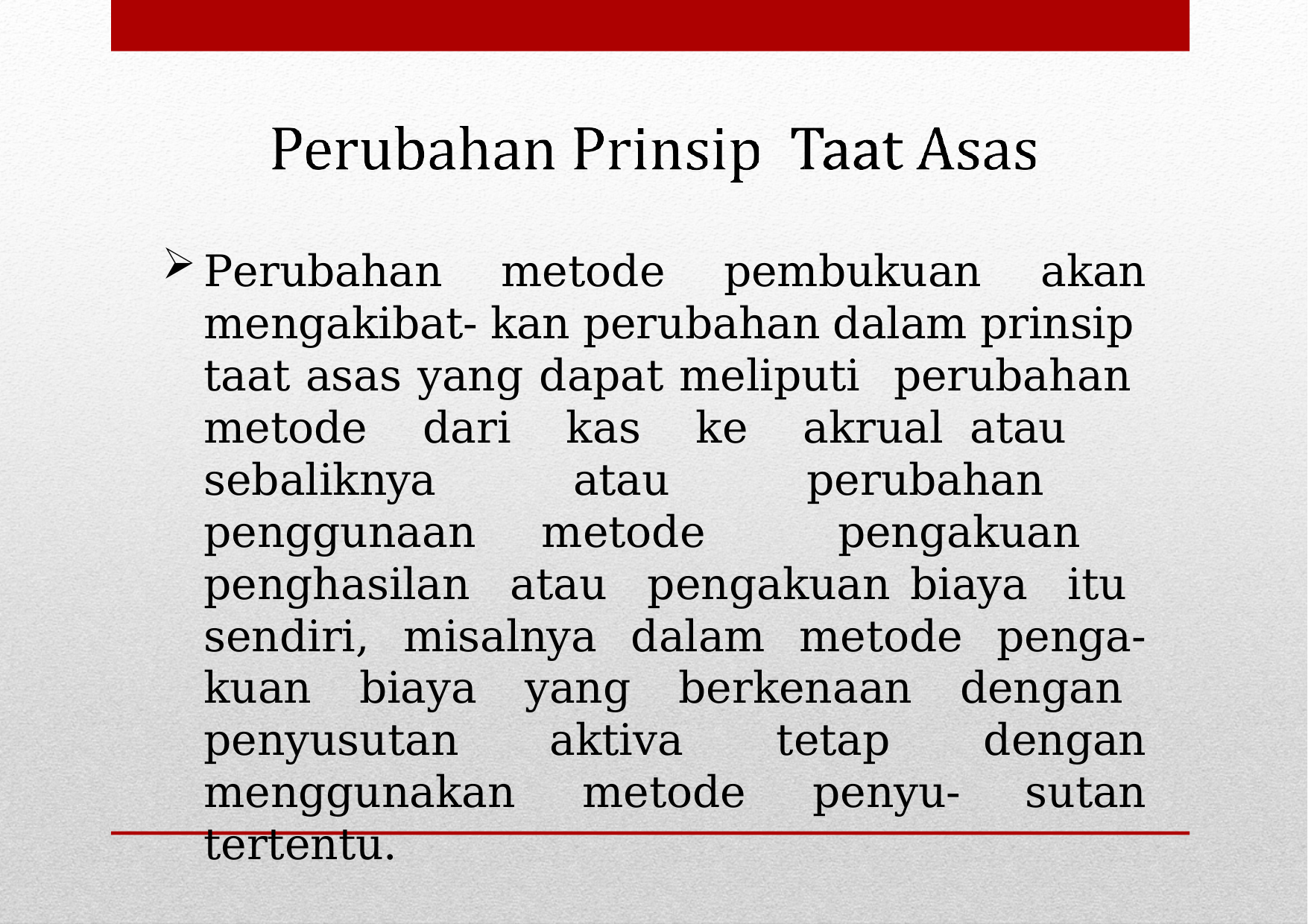

Perubahan metode pembukuan akan mengakibat- kan perubahan dalam prinsip  taat asas yang dapat meliputi  perubahan  metode  dari  kas  ke  akrual atau    sebaliknya    atau    perubahan    penggunaan metode  pengakuan  penghasilan  atau  pengakuan biaya  itu  sendiri,  misalnya  dalam  metode  penga- kuan  biaya  yang  berkenaan  dengan  penyusutan aktiva tetap dengan menggunakan metode penyu- sutan tertentu.